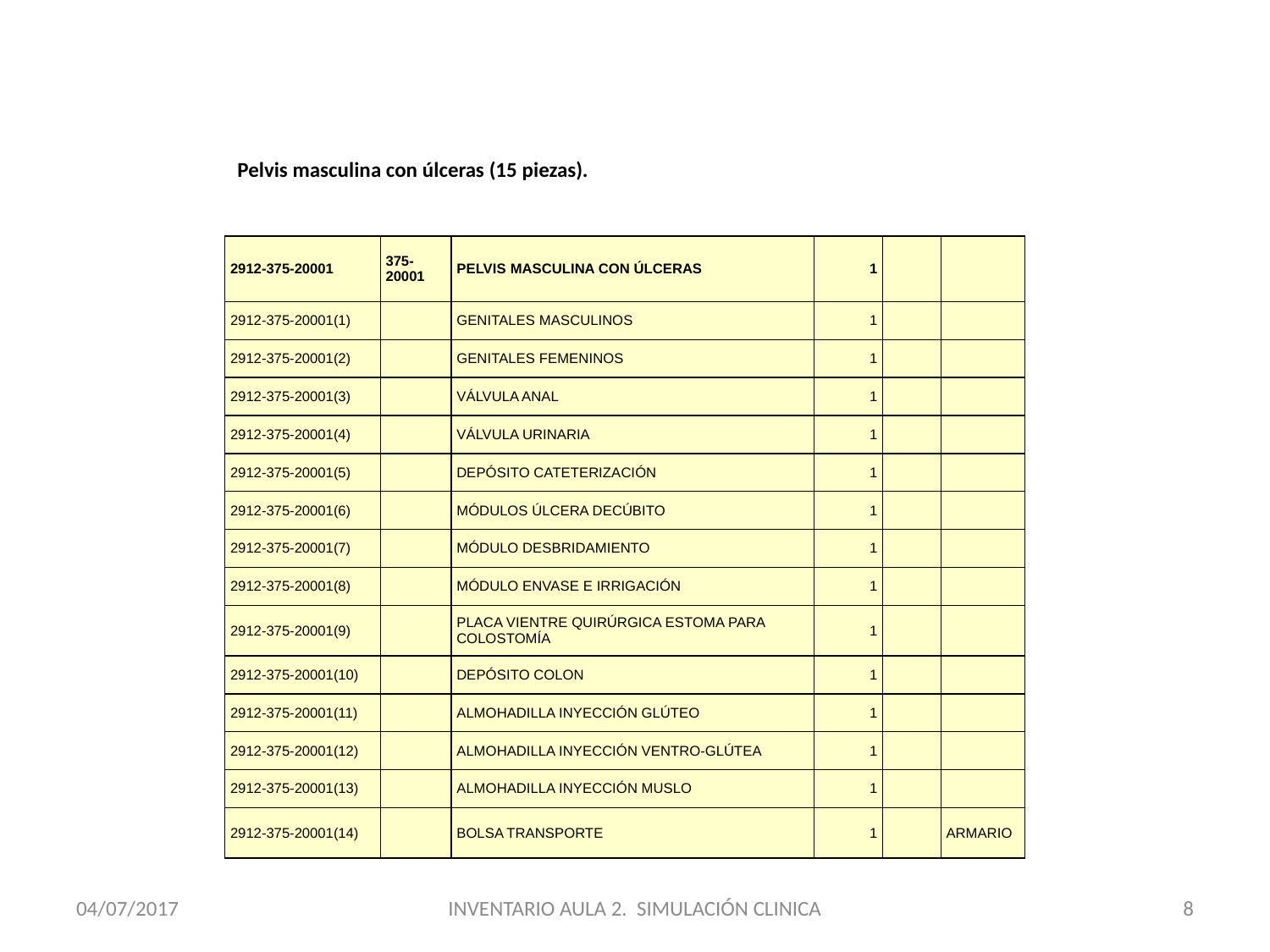

Pelvis masculina con úlceras (15 piezas).
| 2912-375-20001 | 375-20001 | PELVIS MASCULINA CON ÚLCERAS | 1 |  |  |
| --- | --- | --- | --- | --- | --- |
| 2912-375-20001(1) |  | GENITALES MASCULINOS | 1 |  |  |
| 2912-375-20001(2) |  | GENITALES FEMENINOS | 1 |  |  |
| 2912-375-20001(3) |  | VÁLVULA ANAL | 1 |  |  |
| 2912-375-20001(4) |  | VÁLVULA URINARIA | 1 |  |  |
| 2912-375-20001(5) |  | DEPÓSITO CATETERIZACIÓN | 1 |  |  |
| 2912-375-20001(6) |  | MÓDULOS ÚLCERA DECÚBITO | 1 |  |  |
| 2912-375-20001(7) |  | MÓDULO DESBRIDAMIENTO | 1 |  |  |
| 2912-375-20001(8) |  | MÓDULO ENVASE E IRRIGACIÓN | 1 |  |  |
| 2912-375-20001(9) |  | PLACA VIENTRE QUIRÚRGICA ESTOMA PARA COLOSTOMÍA | 1 |  |  |
| 2912-375-20001(10) |  | DEPÓSITO COLON | 1 |  |  |
| 2912-375-20001(11) |  | ALMOHADILLA INYECCIÓN GLÚTEO | 1 |  |  |
| 2912-375-20001(12) |  | ALMOHADILLA INYECCIÓN VENTRO-GLÚTEA | 1 |  |  |
| 2912-375-20001(13) |  | ALMOHADILLA INYECCIÓN MUSLO | 1 |  |  |
| 2912-375-20001(14) |  | BOLSA TRANSPORTE | 1 |  | ARMARIO |
04/07/2017
INVENTARIO AULA 2.  SIMULACIÓN CLINICA
8